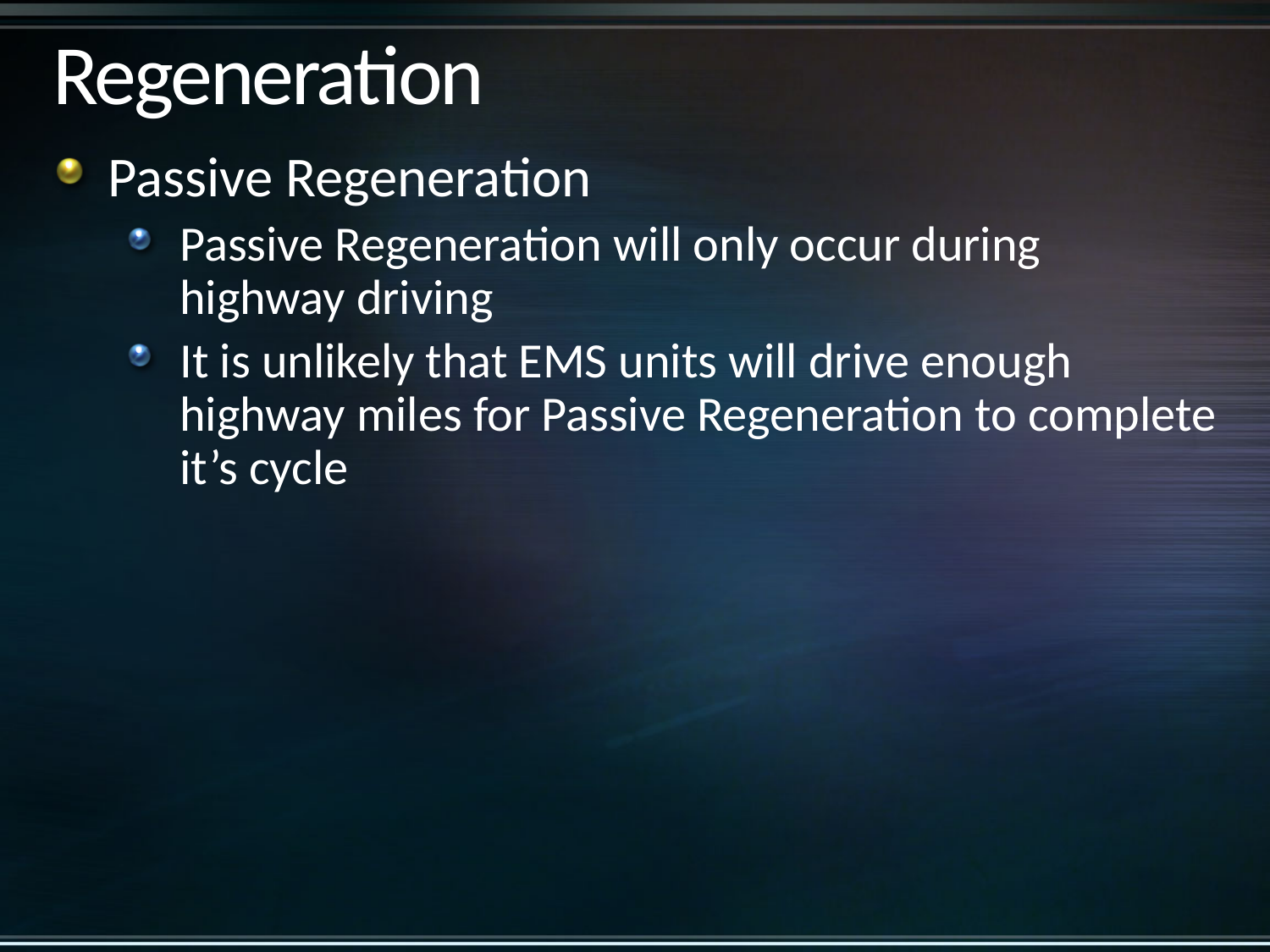

# Regeneration
Passive Regeneration
Passive Regeneration will only occur during highway driving
It is unlikely that EMS units will drive enough highway miles for Passive Regeneration to complete it’s cycle